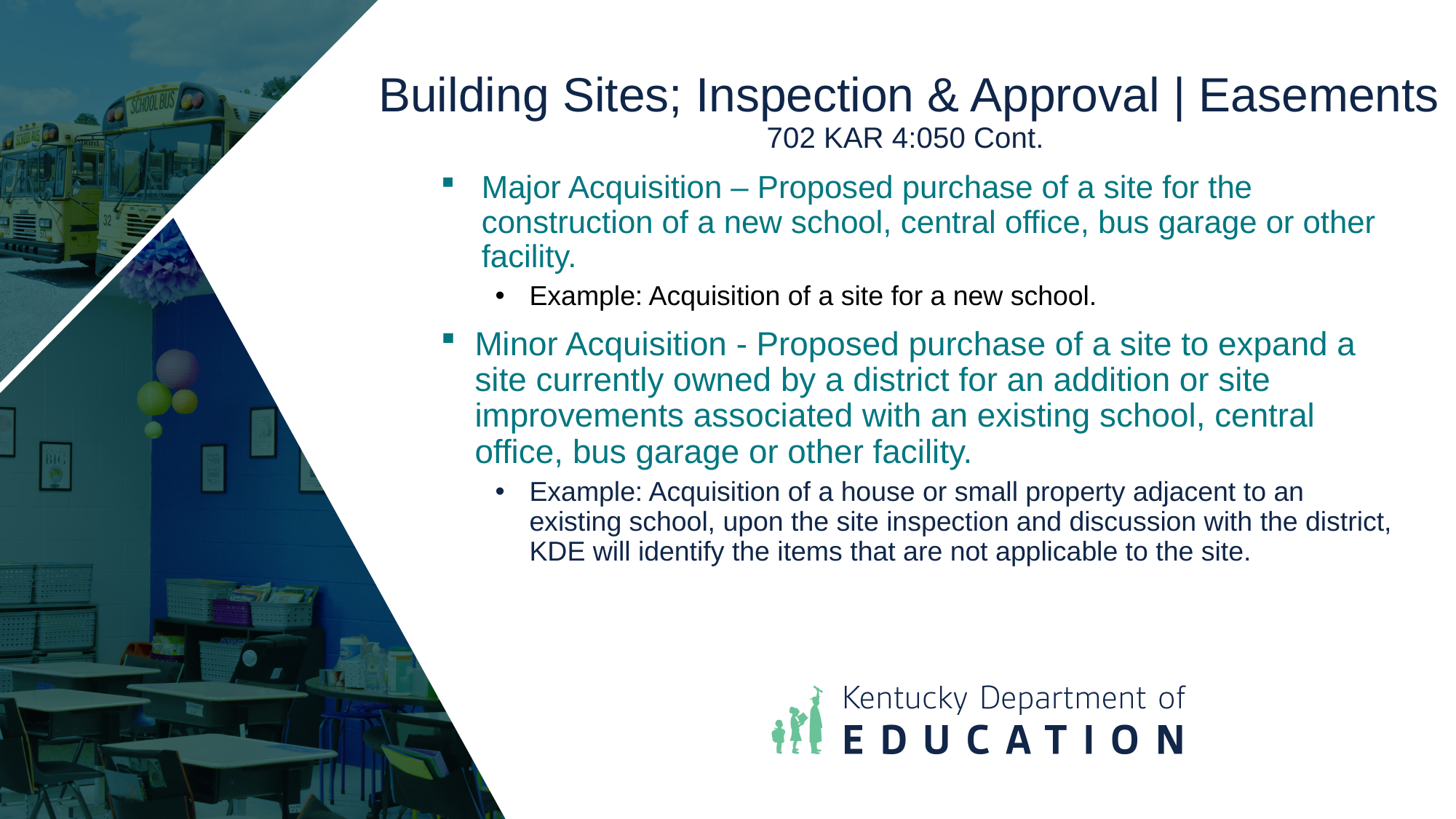

# Building Sites; Inspection & Approval | Easements 702 KAR 4:050 Cont.
Major Acquisition – Proposed purchase of a site for the construction of a new school, central office, bus garage or other facility.
Example: Acquisition of a site for a new school.
Minor Acquisition - Proposed purchase of a site to expand a site currently owned by a district for an addition or site improvements associated with an existing school, central office, bus garage or other facility.
Example: Acquisition of a house or small property adjacent to an existing school, upon the site inspection and discussion with the district, KDE will identify the items that are not applicable to the site.